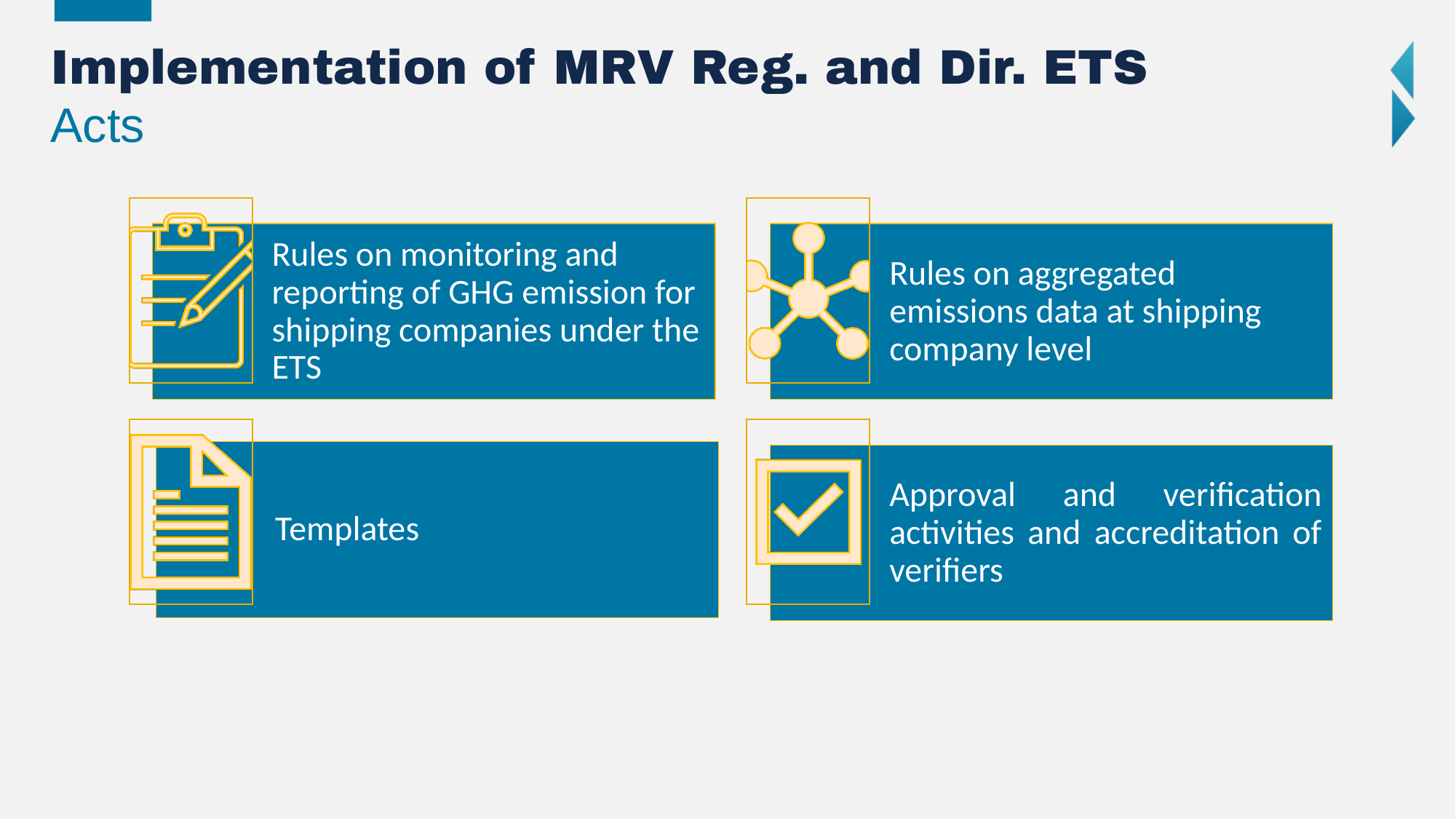

Implementation of MRV Reg. and Dir. ETS
Acts
Rules on monitoring and reporting of GHG emission for shipping companies under the ETS
Rules on aggregated emissions data at shipping company level
Templates
Approval and verification activities and accreditation of verifiers